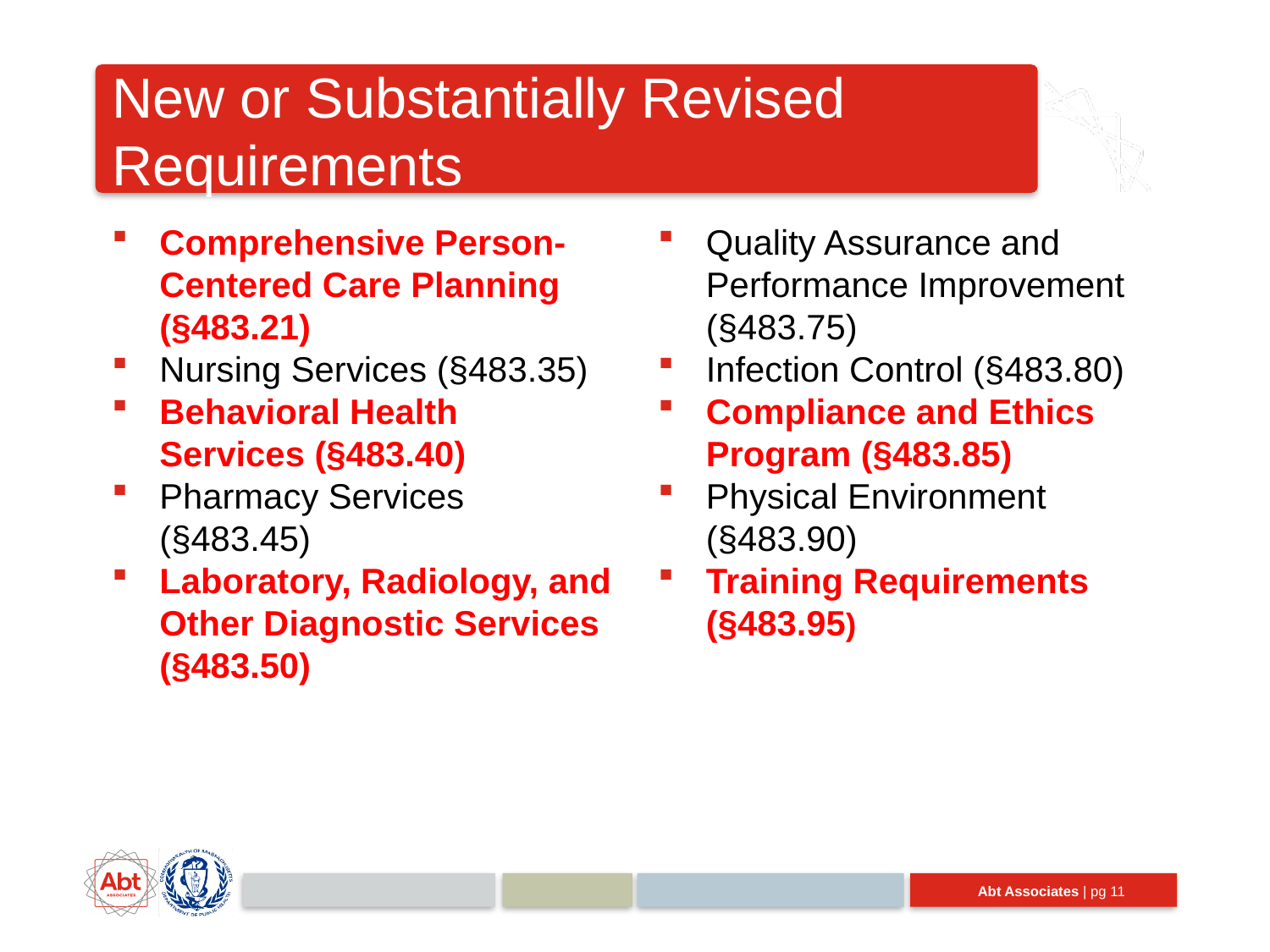

# New or Substantially Revised Requirements
Comprehensive Person-Centered Care Planning (§483.21)
Nursing Services (§483.35)
Behavioral Health Services (§483.40)
Pharmacy Services (§483.45)
Laboratory, Radiology, and Other Diagnostic Services (§483.50)

Quality Assurance and Performance Improvement (§483.75)
Infection Control (§483.80)
Compliance and Ethics Program (§483.85)
Physical Environment (§483.90)
Training Requirements (§483.95)